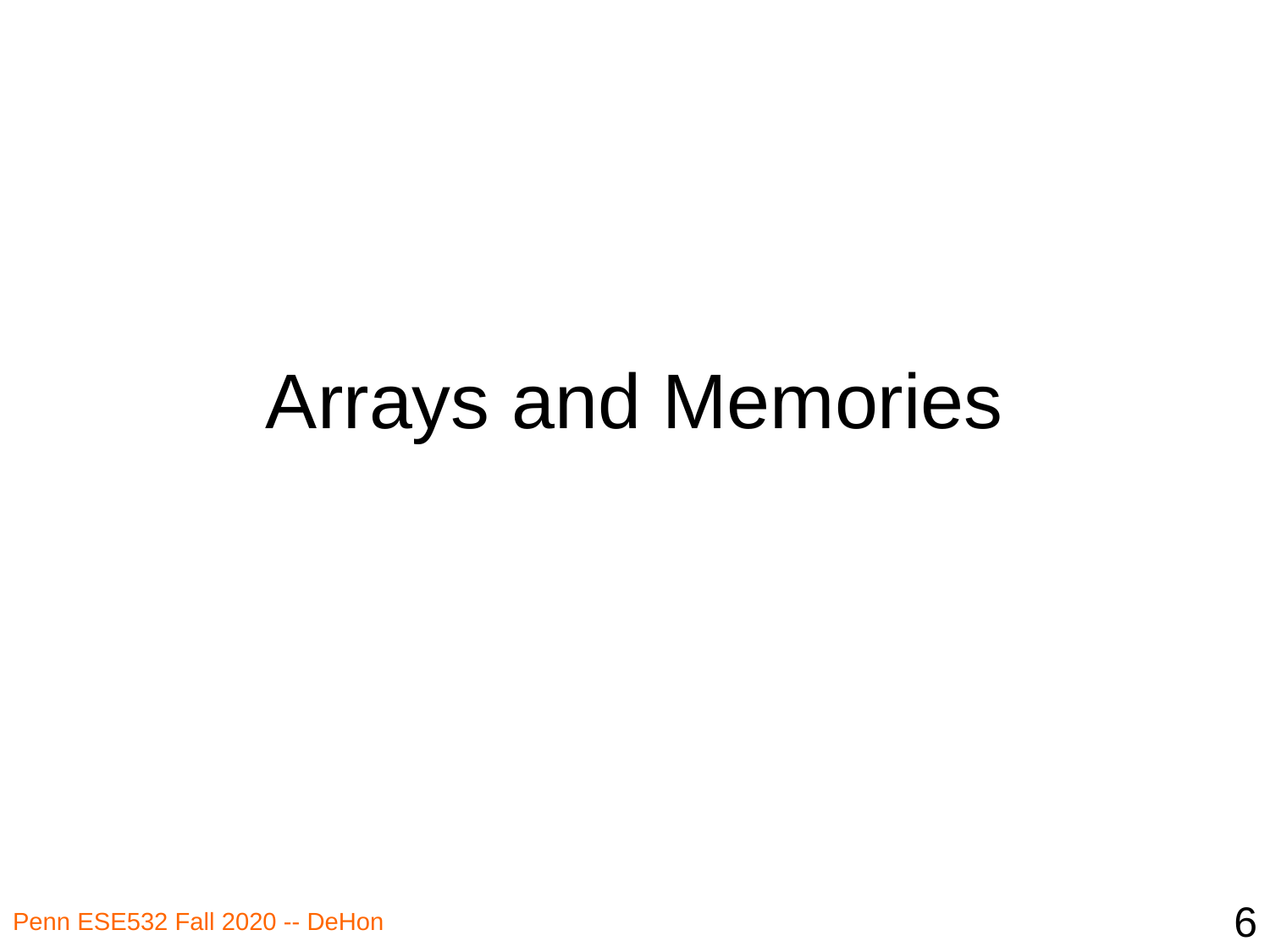

# Arrays and Memories

6
Penn ESE532 Fall 2020 -- DeHon